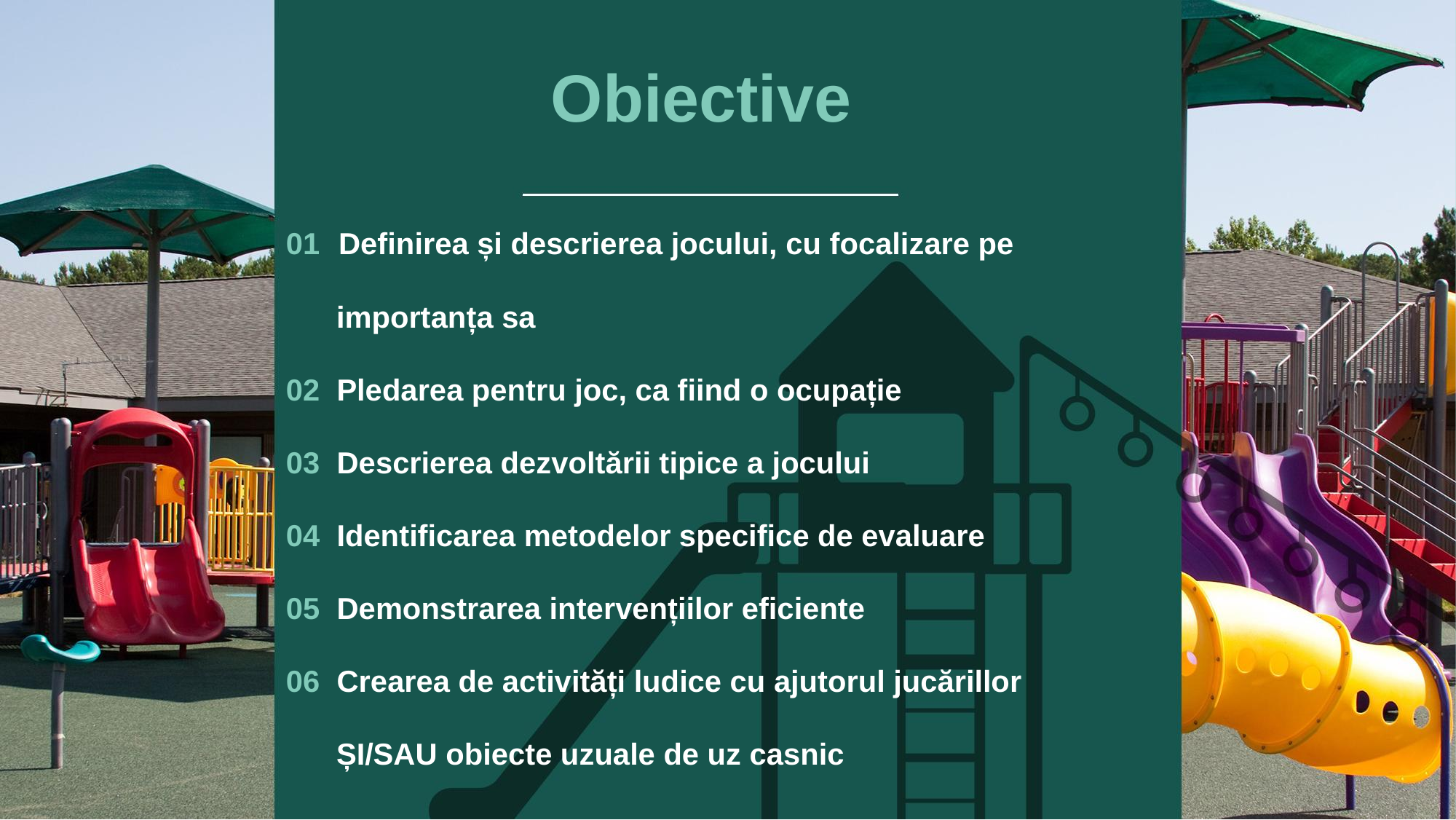

Obiective
01  Definirea și descrierea jocului, cu focalizare pe
      importanța sa
02  Pledarea pentru joc, ca fiind o ocupație
03  Descrierea dezvoltării tipice a jocului
04  Identificarea metodelor specifice de evaluare
05  Demonstrarea intervențiilor eficiente
06  Crearea de activități ludice cu ajutorul jucărillor
      ȘI/SAU obiecte uzuale de uz casnic